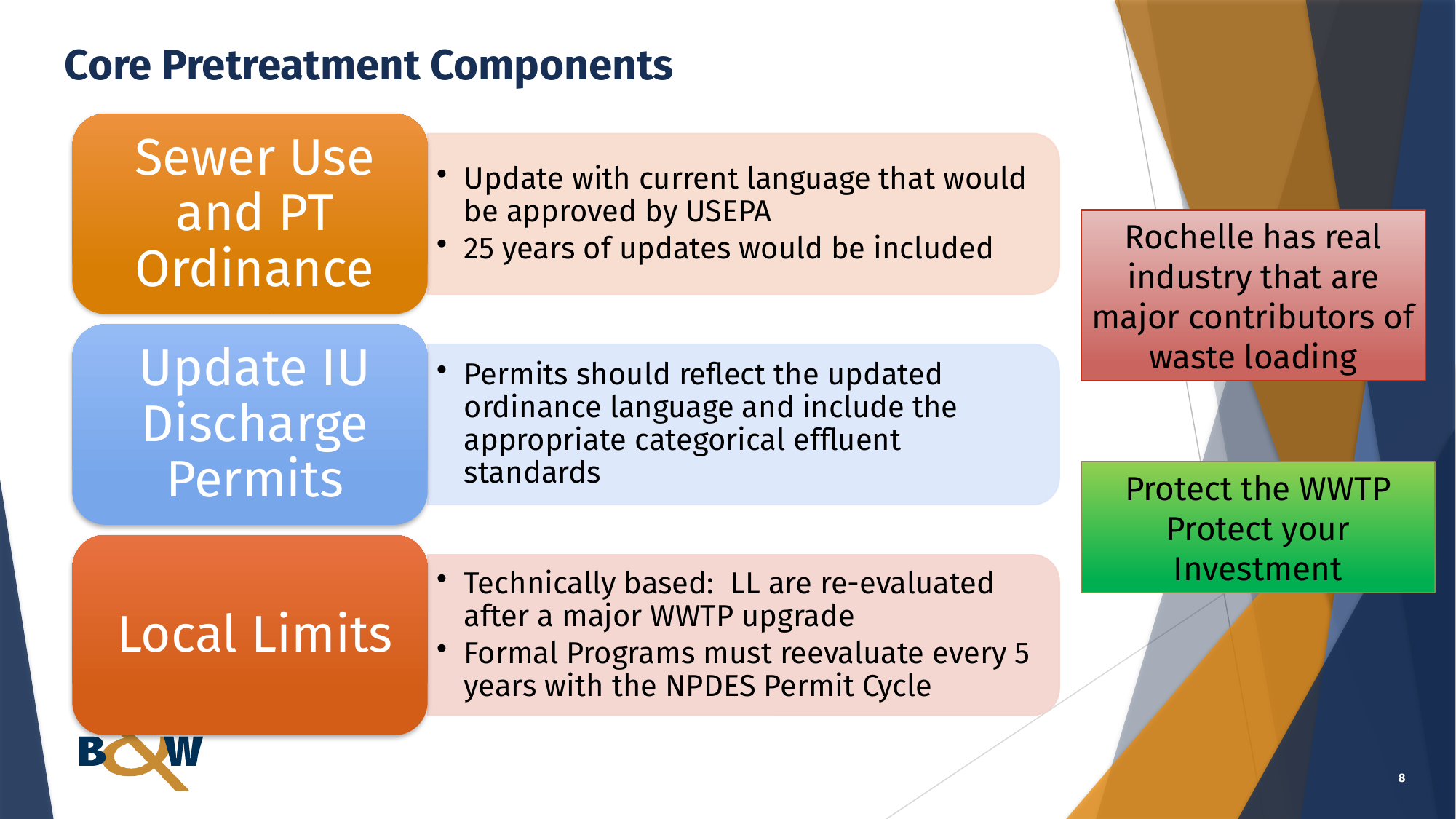

Core Pretreatment Components
Update with current language that would be approved by USEPA
25 years of updates would be included
Sewer Use and PT Ordinance
Permits should reflect the updated ordinance language and include the appropriate categorical effluent standards
Update IU Discharge Permits
Technically based:  LL are re-evaluated after a major WWTP upgrade
Formal Programs must reevaluate every 5 years with the NPDES Permit Cycle
Local Limits
Rochelle has real industry that are major contributors of waste loading
Protect the WWTP
Protect your Investment
8